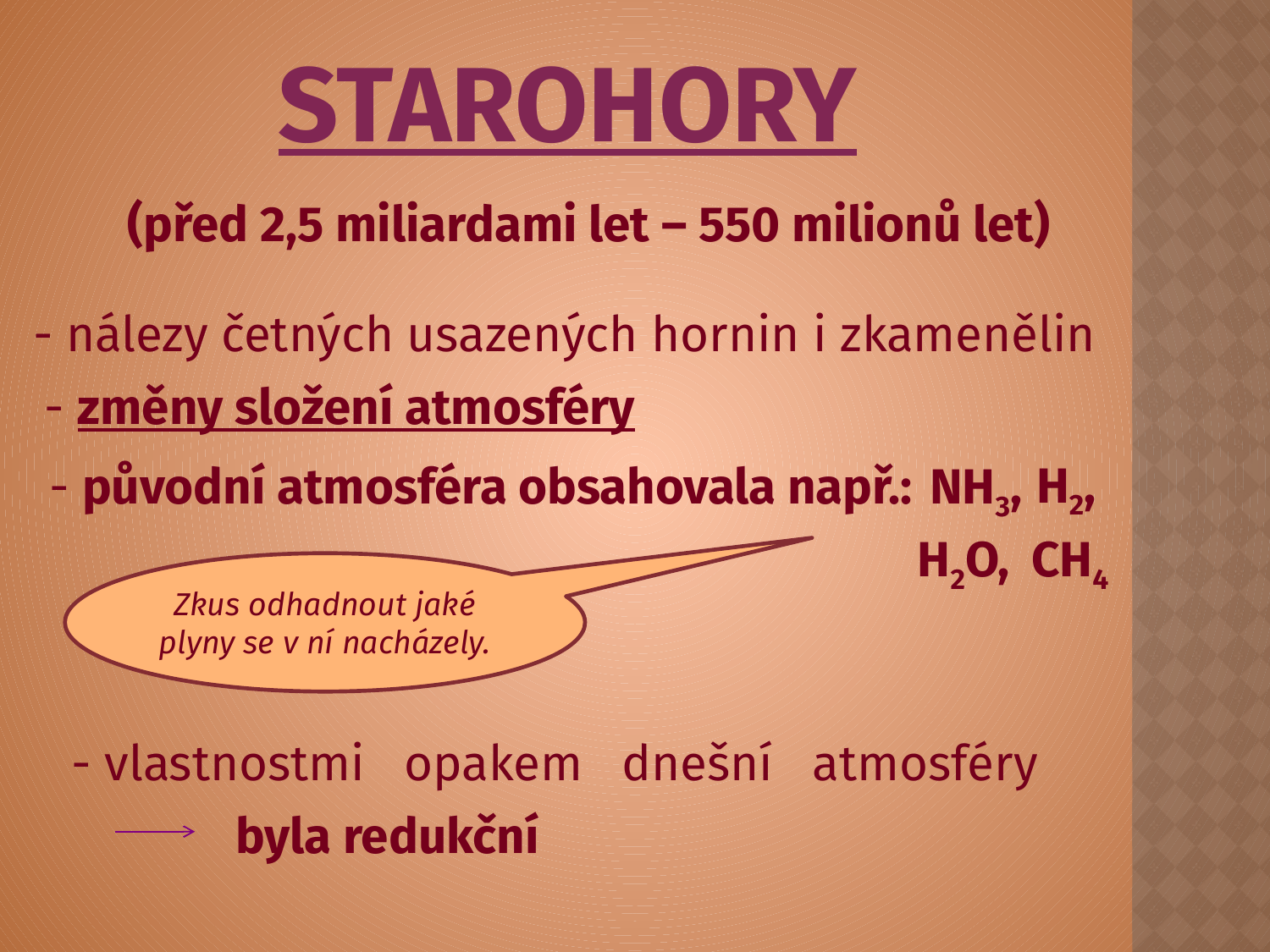

# starohory
(před 2,5 miliardami let – 550 milionů let)
- nálezy četných usazených hornin i zkamenělin
- změny složení atmosféry
H2,
- původní atmosféra obsahovala např.:
NH3,
H2O,
CH4
Zkus odhadnout jaké plyny se v ní nacházely.
- vlastnostmi   opakem   dnešní   atmosféry
byla redukční